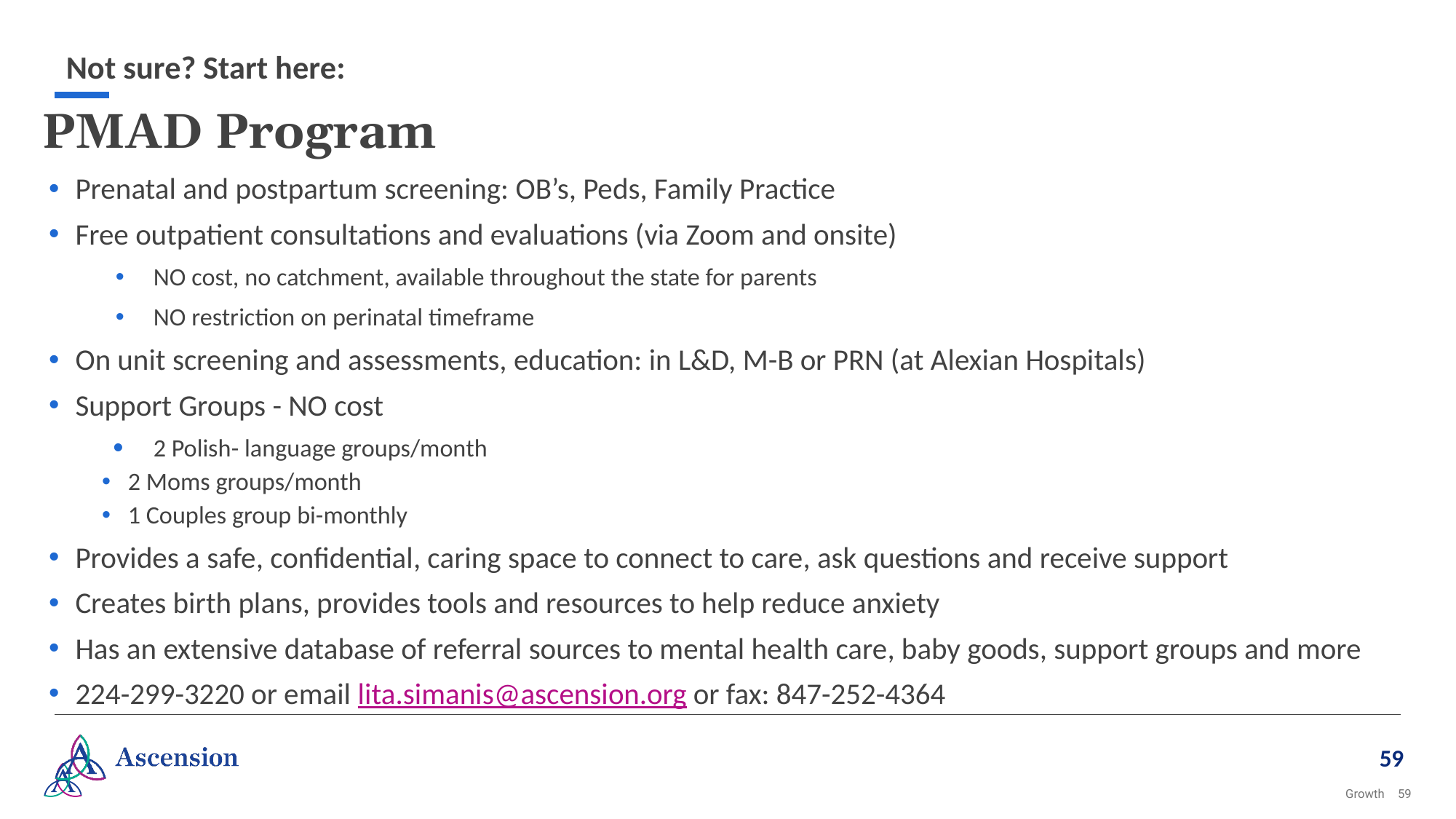

Not sure? Start here:
# PMAD Program
Prenatal and postpartum screening: OB’s, Peds, Family Practice
Free outpatient consultations and evaluations (via Zoom and onsite)
NO cost, no catchment, available throughout the state for parents
NO restriction on perinatal timeframe
On unit screening and assessments, education: in L&D, M-B or PRN (at Alexian Hospitals)
Support Groups - NO cost
2 Polish- language groups/month
2 Moms groups/month
1 Couples group bi-monthly
Provides a safe, confidential, caring space to connect to care, ask questions and receive support
Creates birth plans, provides tools and resources to help reduce anxiety
Has an extensive database of referral sources to mental health care, baby goods, support groups and more
224-299-3220 or email lita.simanis@ascension.org or fax: 847-252-4364